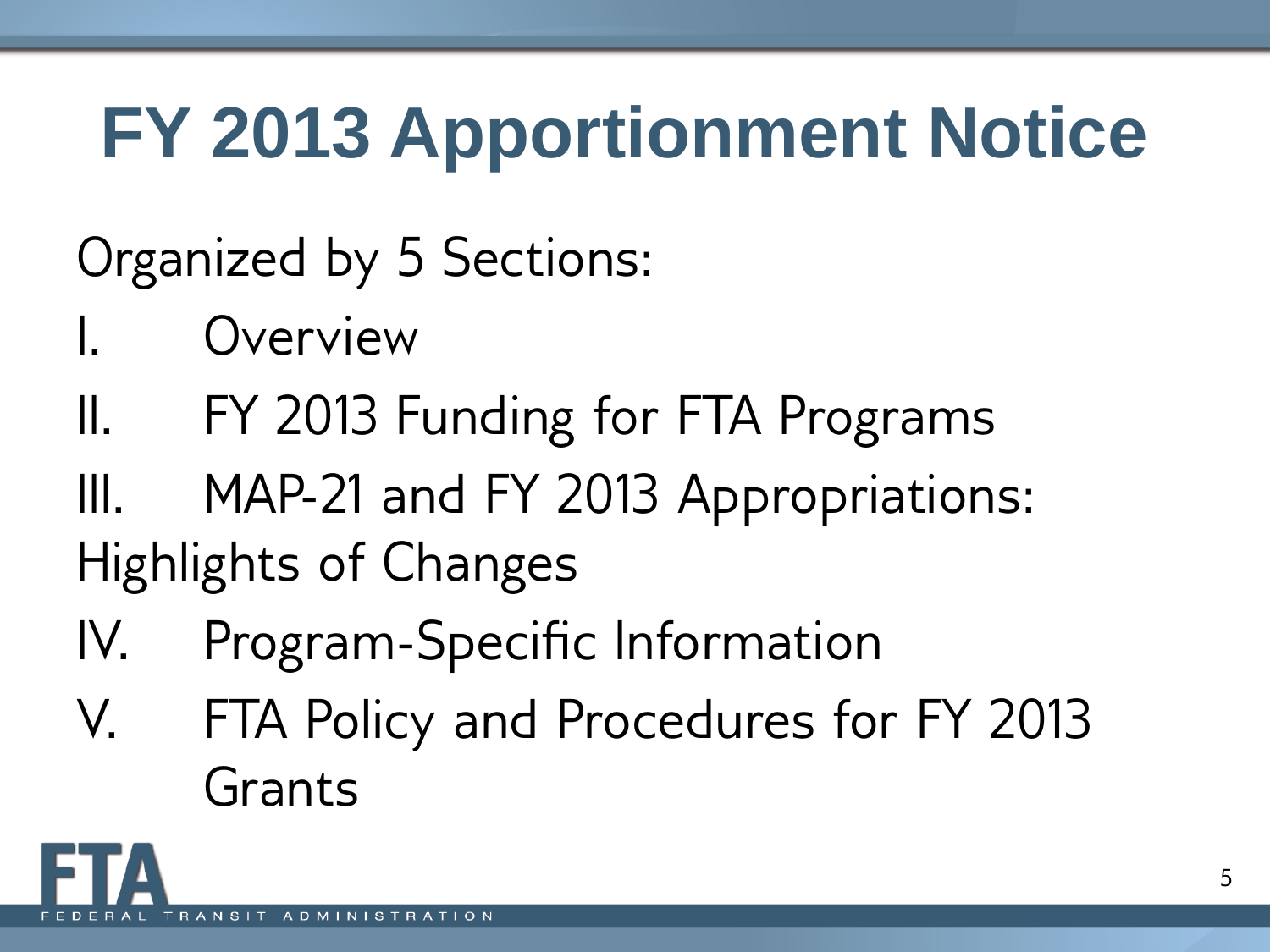

# FY 2013 Apportionment Notice
Organized by 5 Sections:
I. 	Overview
II. 	FY 2013 Funding for FTA Programs
III. 	MAP-21 and FY 2013 Appropriations: 	Highlights of Changes
IV. 	Program-Specific Information
V. 	FTA Policy and Procedures for FY 2013 	Grants